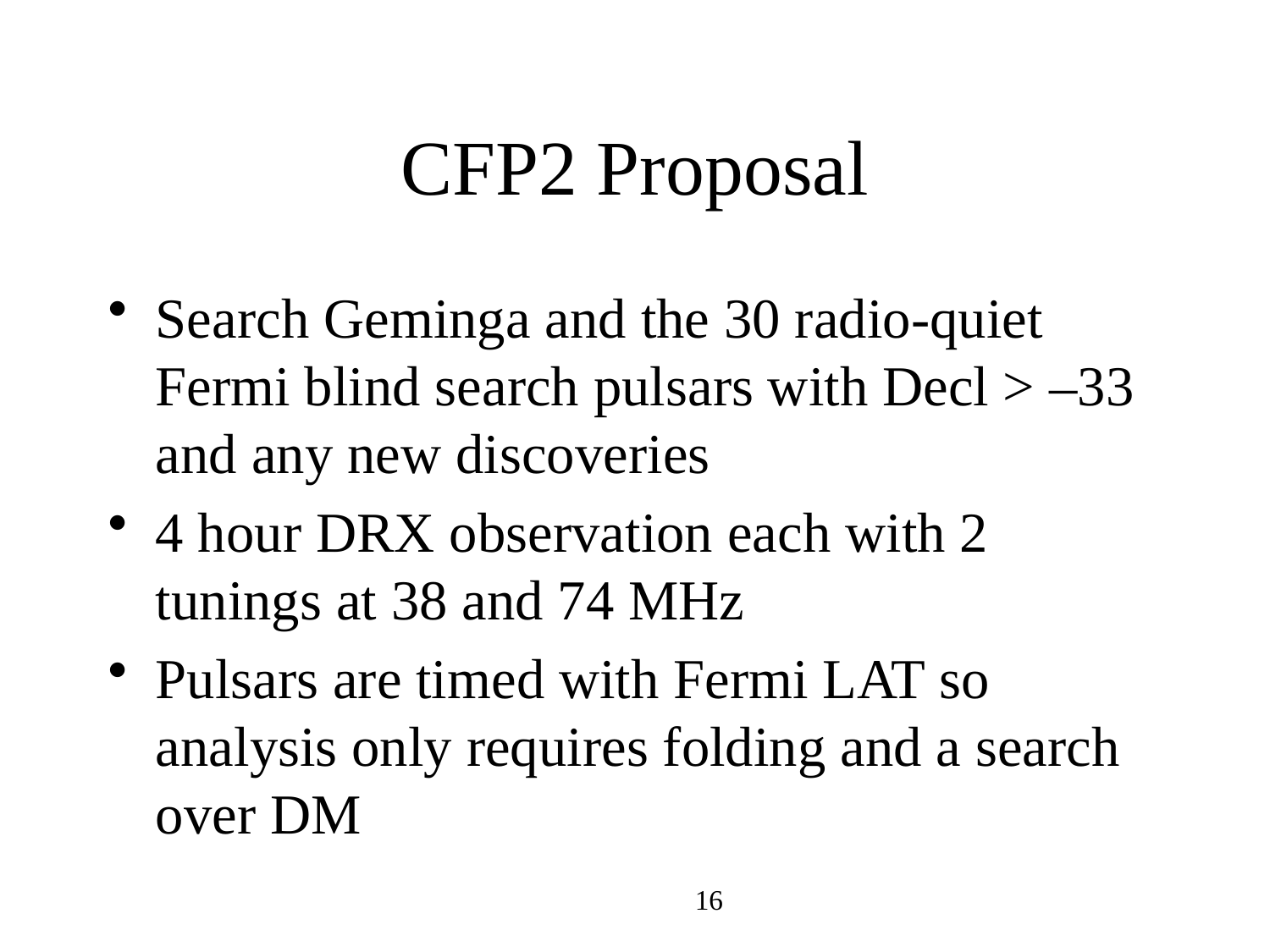

# CFP2 Proposal
Search Geminga and the 30 radio-quiet Fermi blind search pulsars with Decl > –33 and any new discoveries
4 hour DRX observation each with 2 tunings at 38 and 74 MHz
Pulsars are timed with Fermi LAT so analysis only requires folding and a search over DM
16